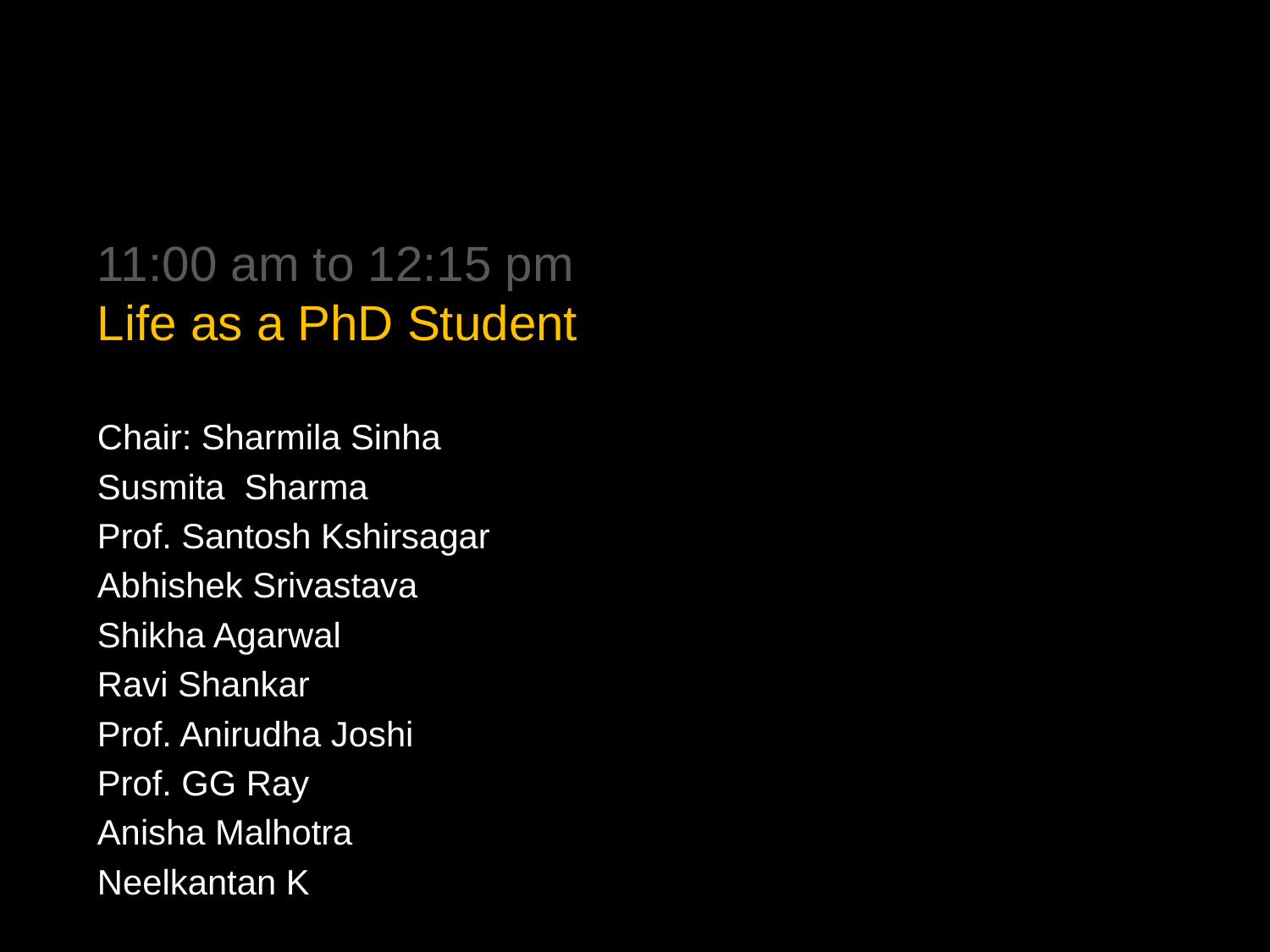

# 11:00 am to 12:15 pm Life as a PhD Student
Chair: Sharmila Sinha
Susmita  Sharma
Prof. Santosh Kshirsagar
Abhishek Srivastava
Shikha Agarwal
Ravi Shankar
Prof. Anirudha Joshi
Prof. GG Ray
Anisha Malhotra
Neelkantan K